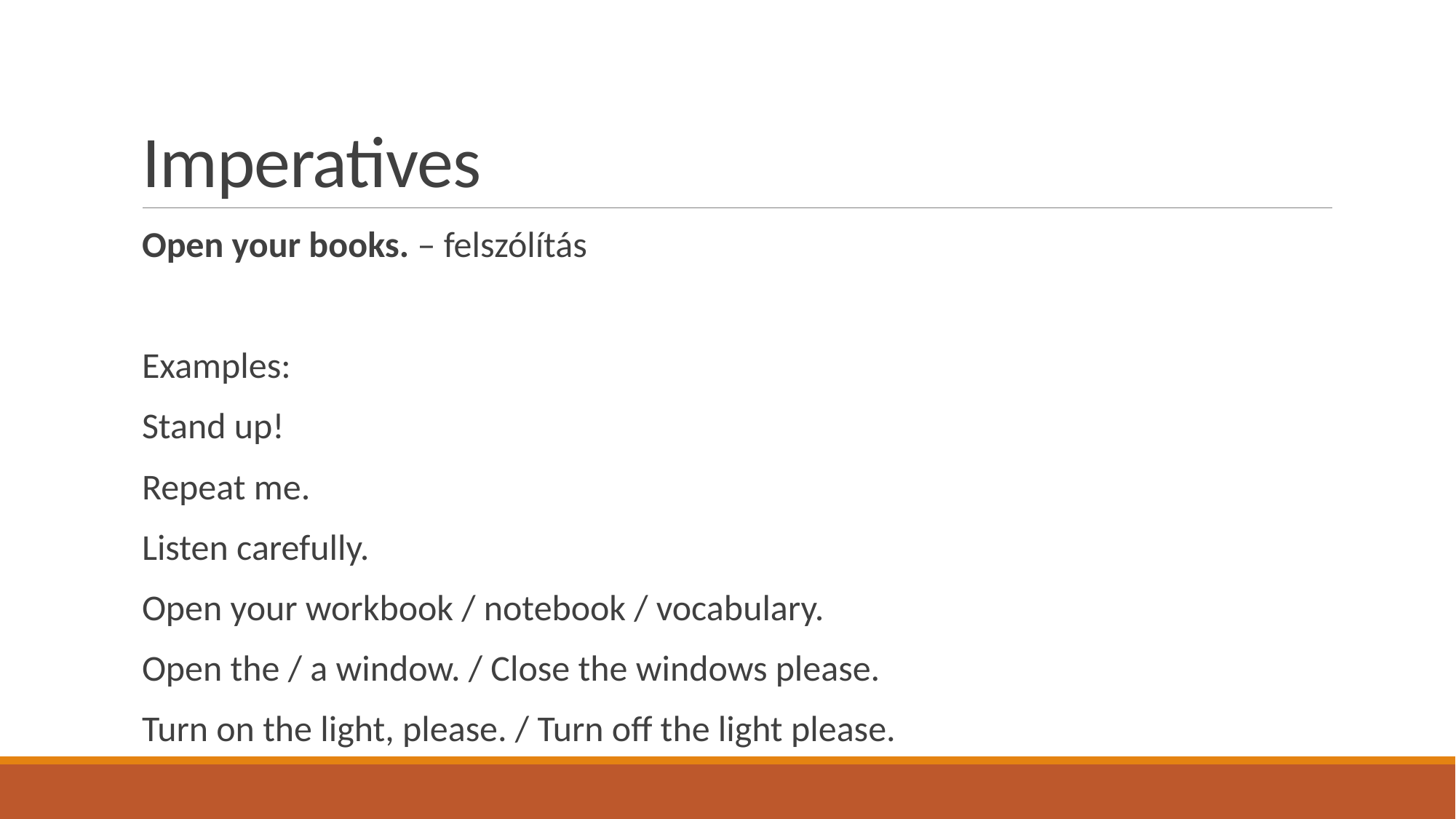

# Imperatives
Open your books. – felszólítás

Examples:
Stand up!
Repeat me.
Listen carefully.
Open your workbook / notebook / vocabulary.
Open the / a window. / Close the windows please.
Turn on the light, please. / Turn off the light please.